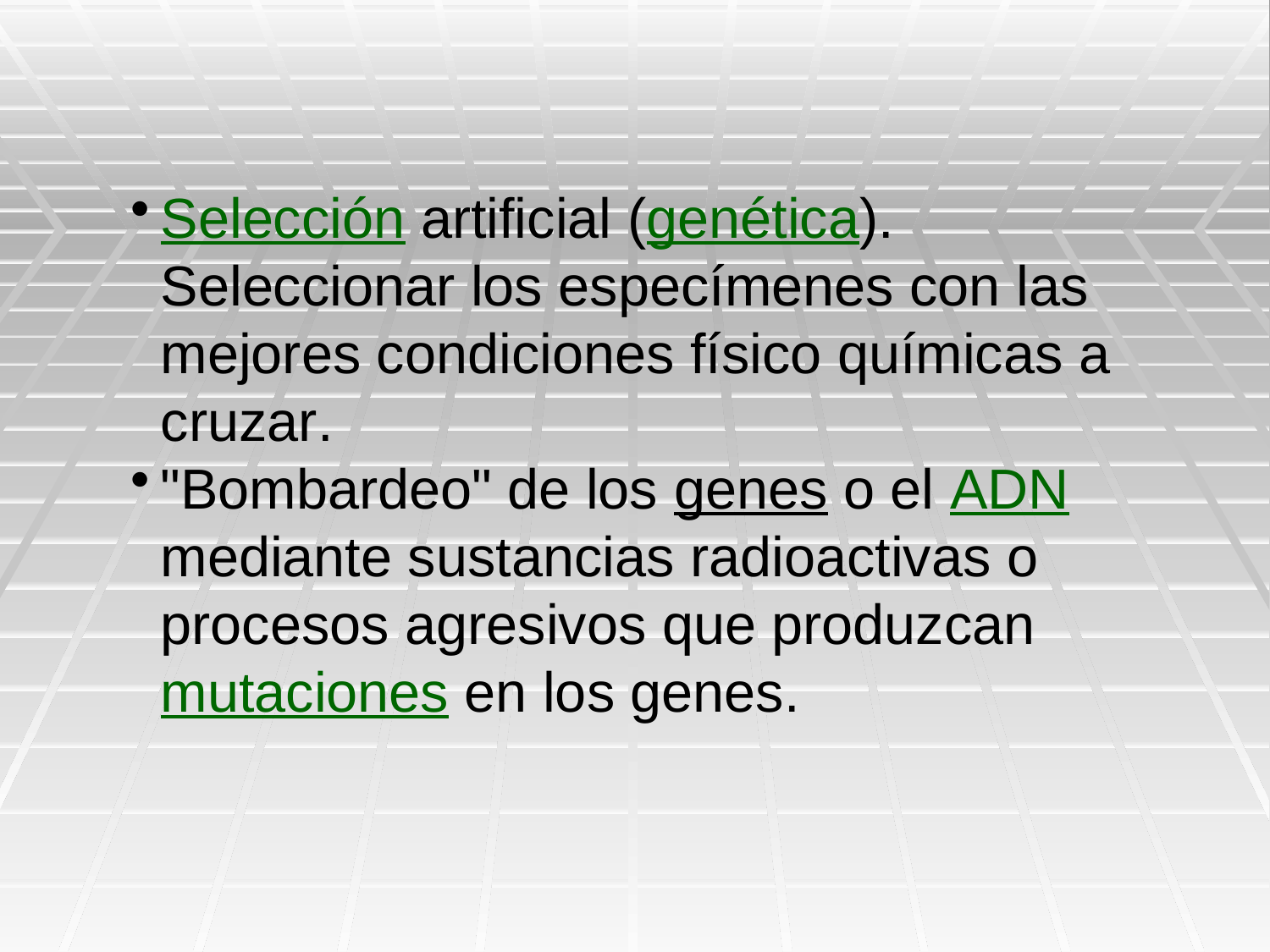

Selección artificial (genética). Seleccionar los especímenes con las mejores condiciones físico químicas a cruzar.
"Bombardeo" de los genes o el ADN mediante sustancias radioactivas o procesos agresivos que produzcan mutaciones en los genes.